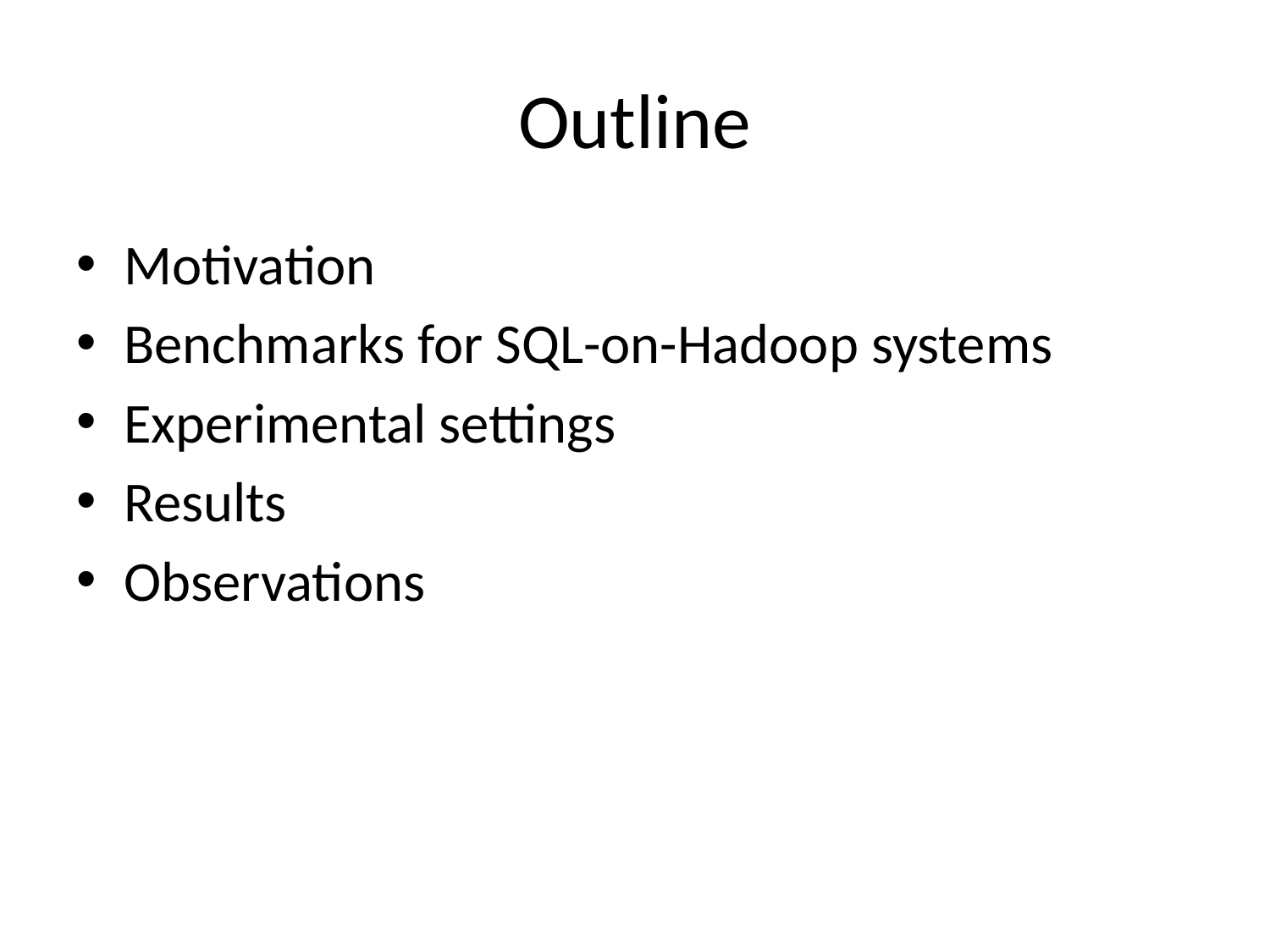

# Outline
Motivation
Benchmarks for SQL-on-Hadoop systems
Experimental settings
Results
Observations